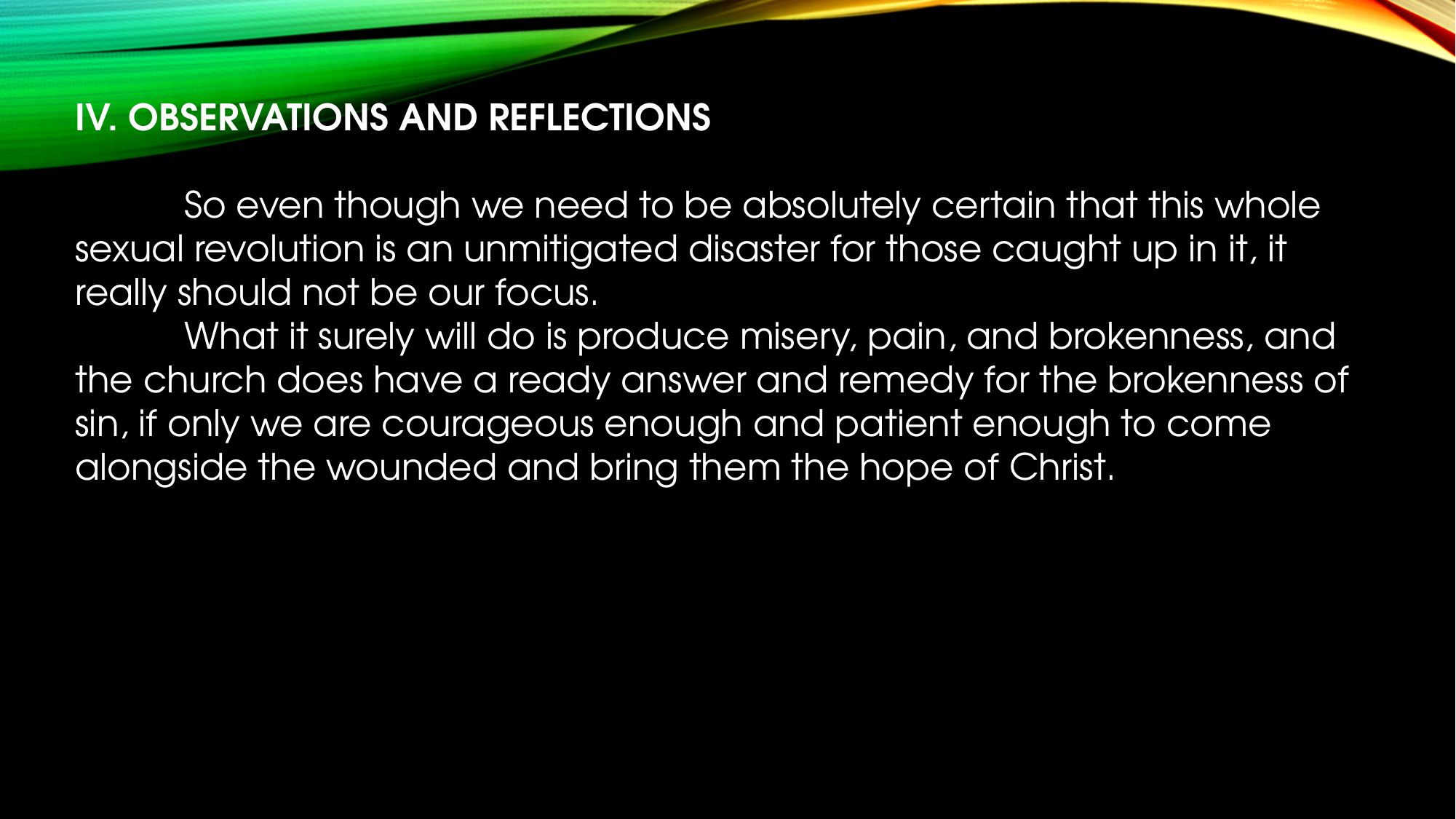

IV. OBSERVATIONS AND REFLECTIONS

	So even though we need to be absolutely certain that this whole sexual revolution is an unmitigated disaster for those caught up in it, it really should not be our focus.
	What it surely will do is produce misery, pain, and brokenness, and the church does have a ready answer and remedy for the brokenness of sin, if only we are courageous enough and patient enough to come alongside the wounded and bring them the hope of Christ.